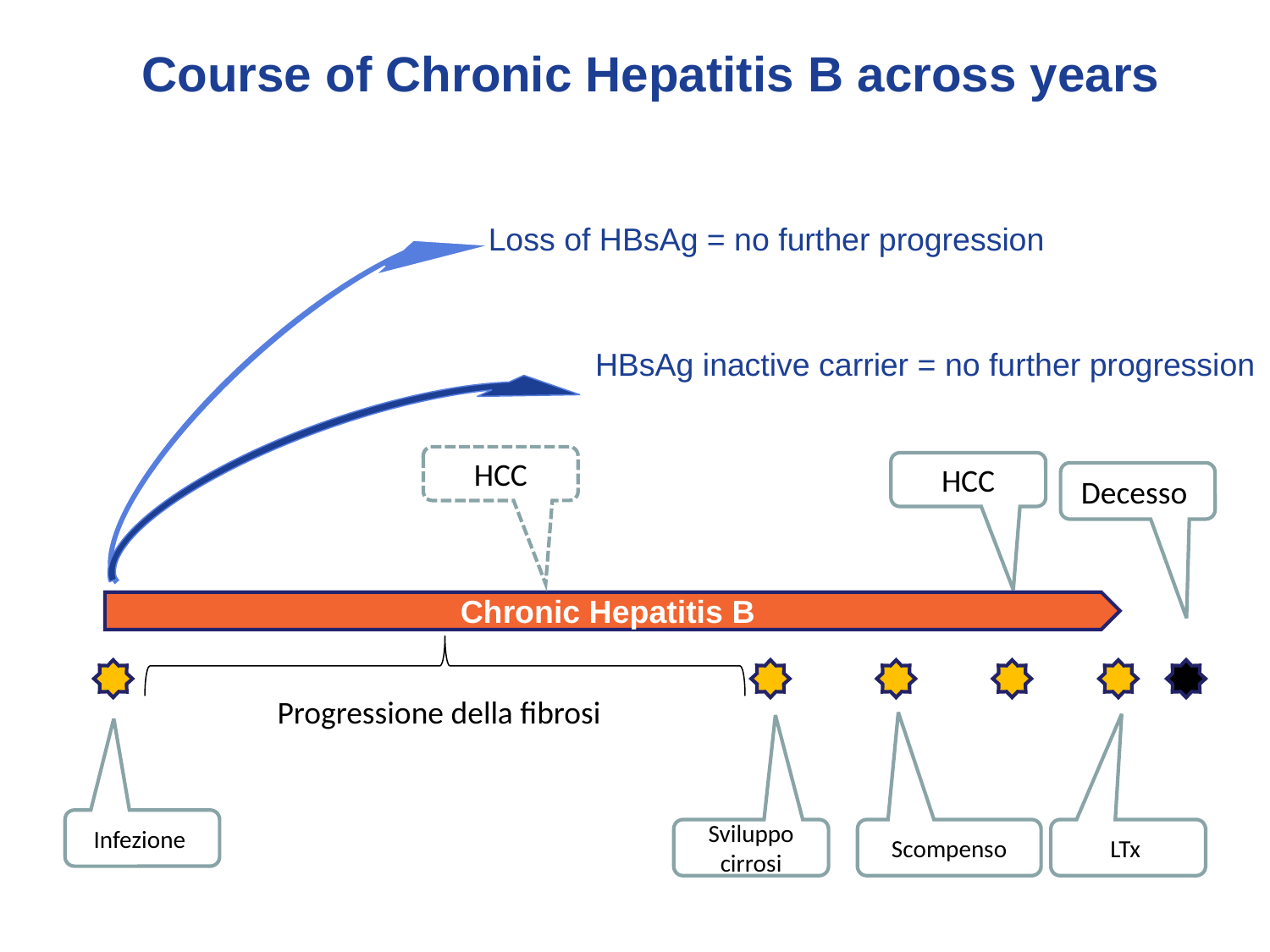

Course of Chronic Hepatitis B across years
Loss of HBsAg = no further progression

HBsAg inactive carrier = no further progression

HCC
HCC
Decesso
Chronic Hepatitis B

Progressione della fibrosi
Infezione
Sviluppo cirrosi
Scompenso
LTx